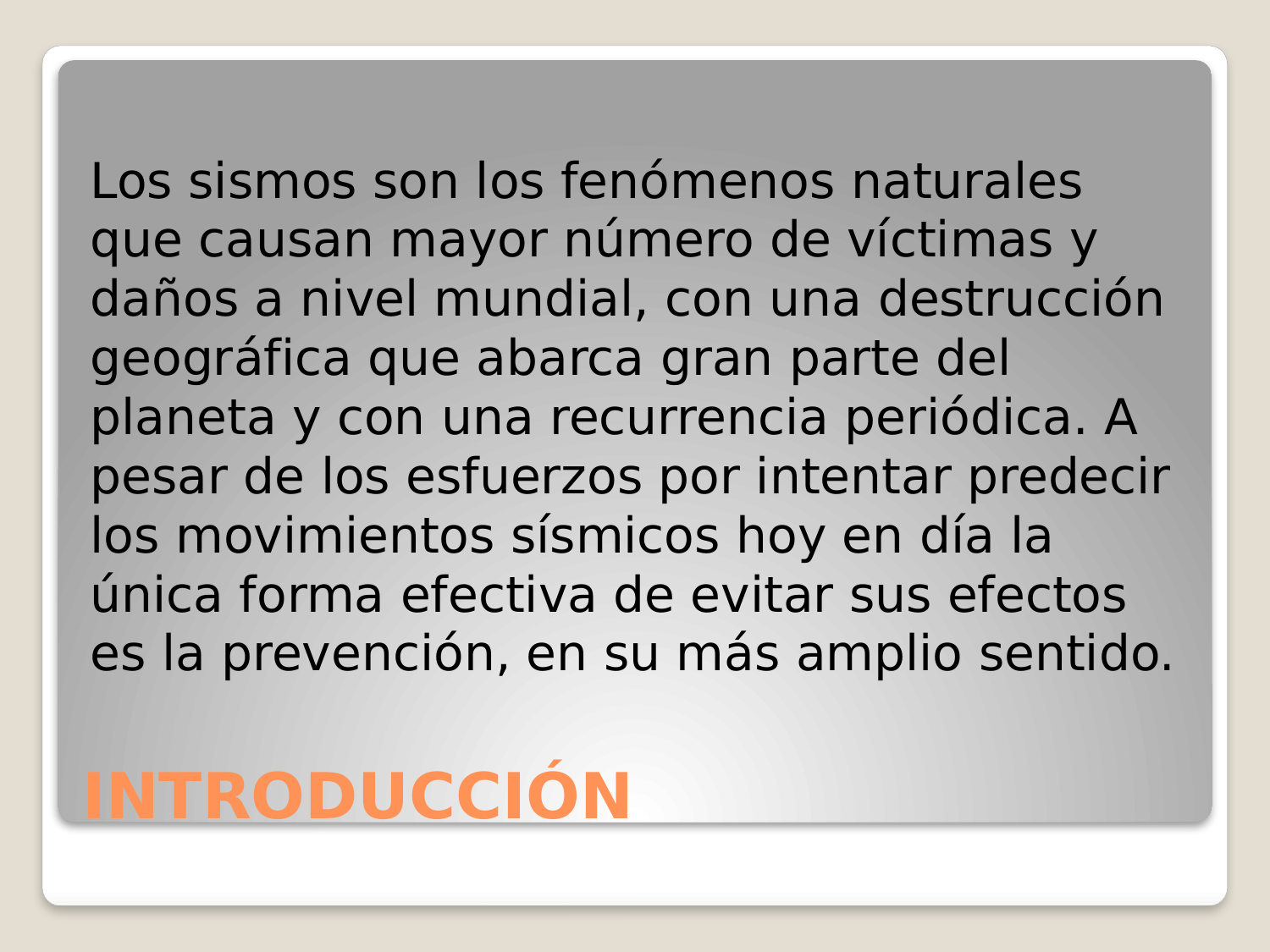

Los sismos son los fenómenos naturales que causan mayor número de víctimas y daños a nivel mundial, con una destrucción geográfica que abarca gran parte del planeta y con una recurrencia periódica. A pesar de los esfuerzos por intentar predecir los movimientos sísmicos hoy en día la única forma efectiva de evitar sus efectos es la prevención, en su más amplio sentido.

# INTRODUCCIÓN